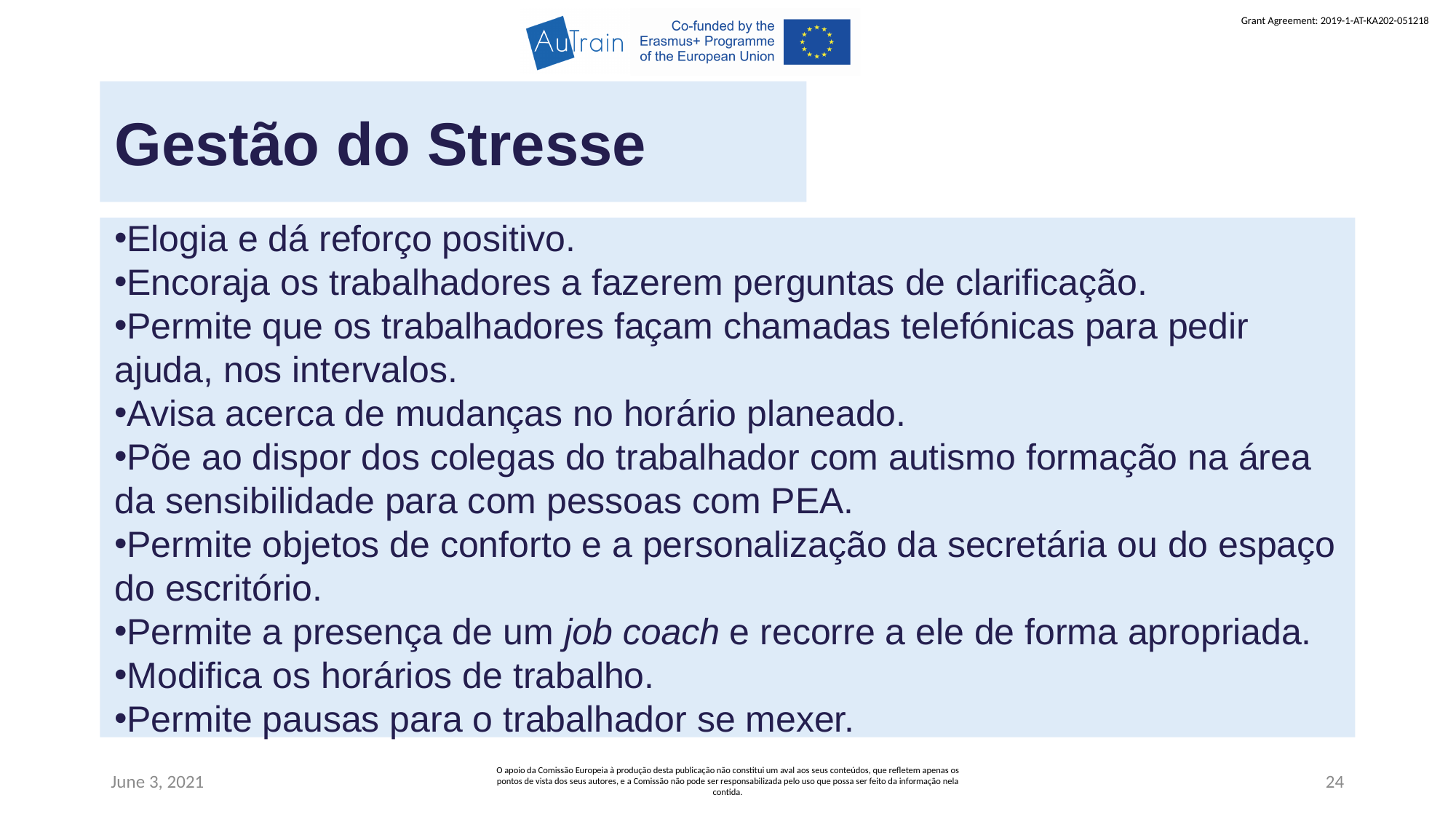

Gestão do Stresse
Elogia e dá reforço positivo.
Encoraja os trabalhadores a fazerem perguntas de clarificação.
Permite que os trabalhadores façam chamadas telefónicas para pedir ajuda, nos intervalos.
Avisa acerca de mudanças no horário planeado.
Põe ao dispor dos colegas do trabalhador com autismo formação na área da sensibilidade para com pessoas com PEA.
Permite objetos de conforto e a personalização da secretária ou do espaço do escritório.
Permite a presença de um job coach e recorre a ele de forma apropriada.
Modifica os horários de trabalho.
Permite pausas para o trabalhador se mexer.

June 3, 2021
O apoio da Comissão Europeia à produção desta publicação não constitui um aval aos seus conteúdos, que refletem apenas os pontos de vista dos seus autores, e a Comissão não pode ser responsabilizada pelo uso que possa ser feito da informação nela contida.
24